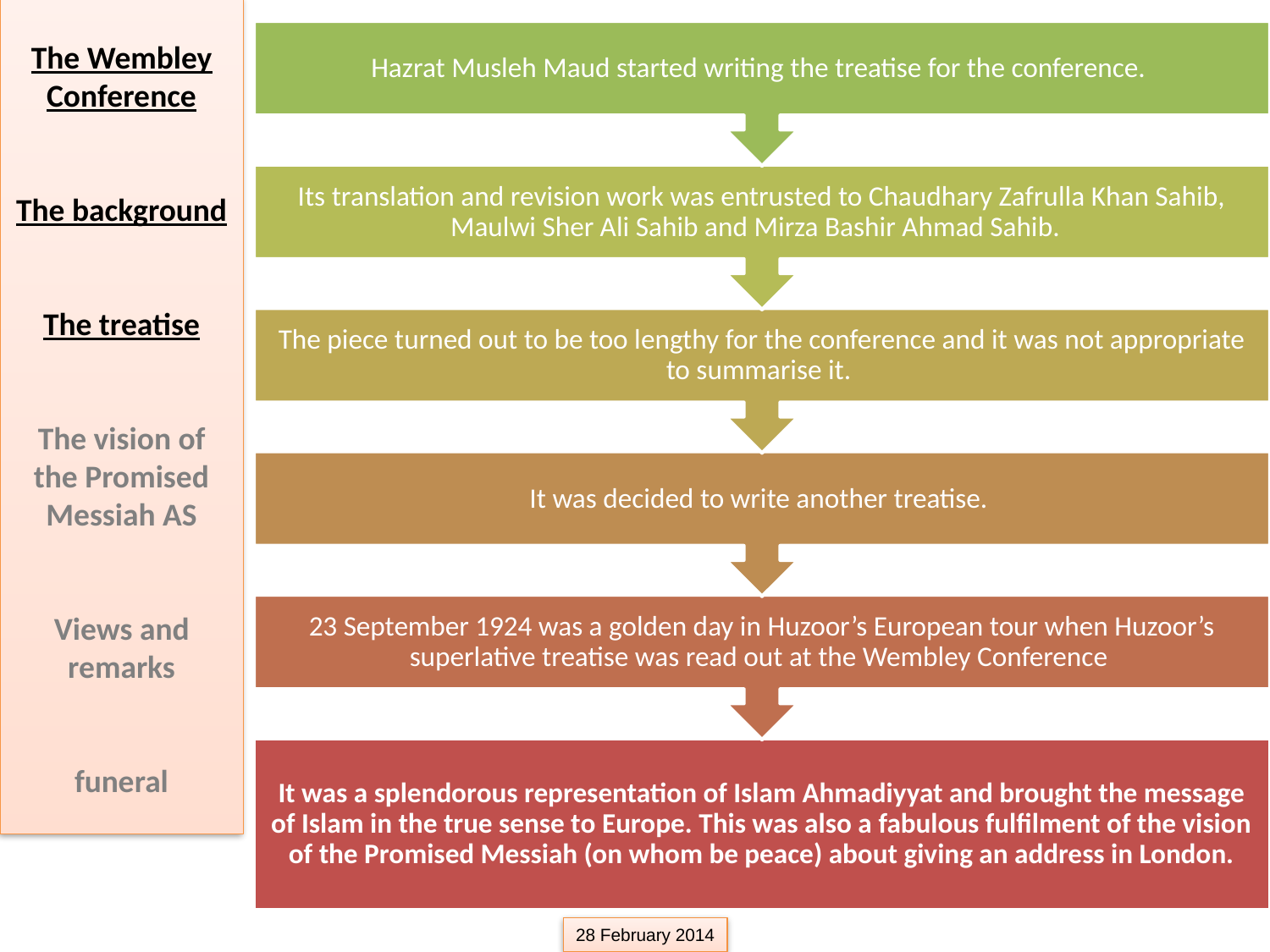

The Wembley Conference

The background

The treatise

The vision of the Promised Messiah AS

Views and remarks

funeral

It was a splendorous representation of Islam Ahmadiyyat and brought the message of Islam in the true sense to Europe. This was also a fabulous fulfilment of the vision of the Promised Messiah (on whom be peace) about giving an address in London.
23 September 1924 was a golden day in Huzoor’s European tour when Huzoor’s superlative treatise was read out at the Wembley Conference
It was decided to write another treatise.
The piece turned out to be too lengthy for the conference and it was not appropriate to summarise it.
Its translation and revision work was entrusted to Chaudhary Zafrulla Khan Sahib, Maulwi Sher Ali Sahib and Mirza Bashir Ahmad Sahib.
Hazrat Musleh Maud started writing the treatise for the conference.
28 February 2014